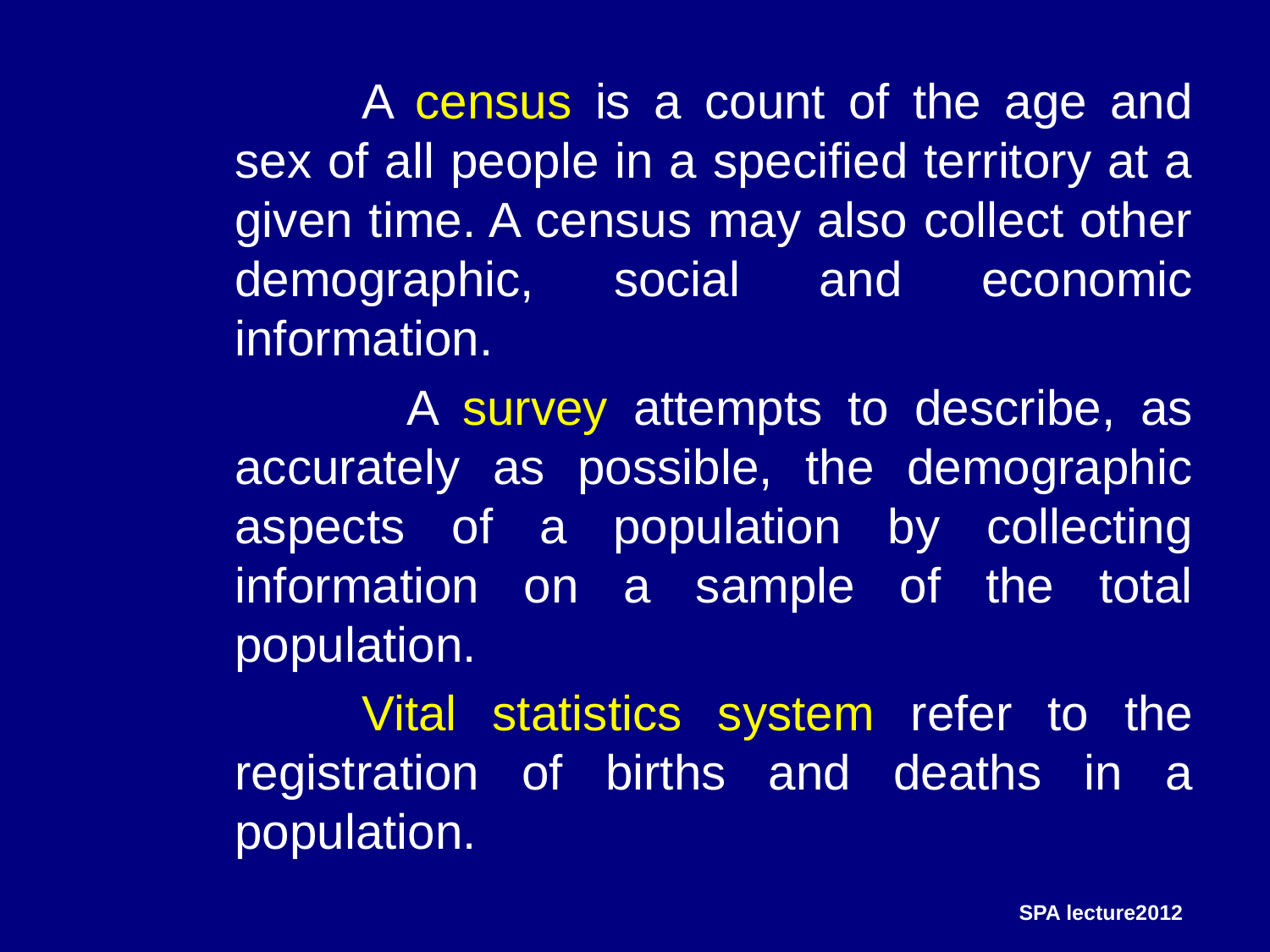

A census is a count of the age and sex of all people in a specified territory at a given time. A census may also collect other demographic, social and economic information.
        A survey attempts to describe, as accurately as possible, the demographic aspects of a population by collecting information on a sample of the total population.
		Vital statistics system refer to the registration of births and deaths in a population.

SPA lecture2012